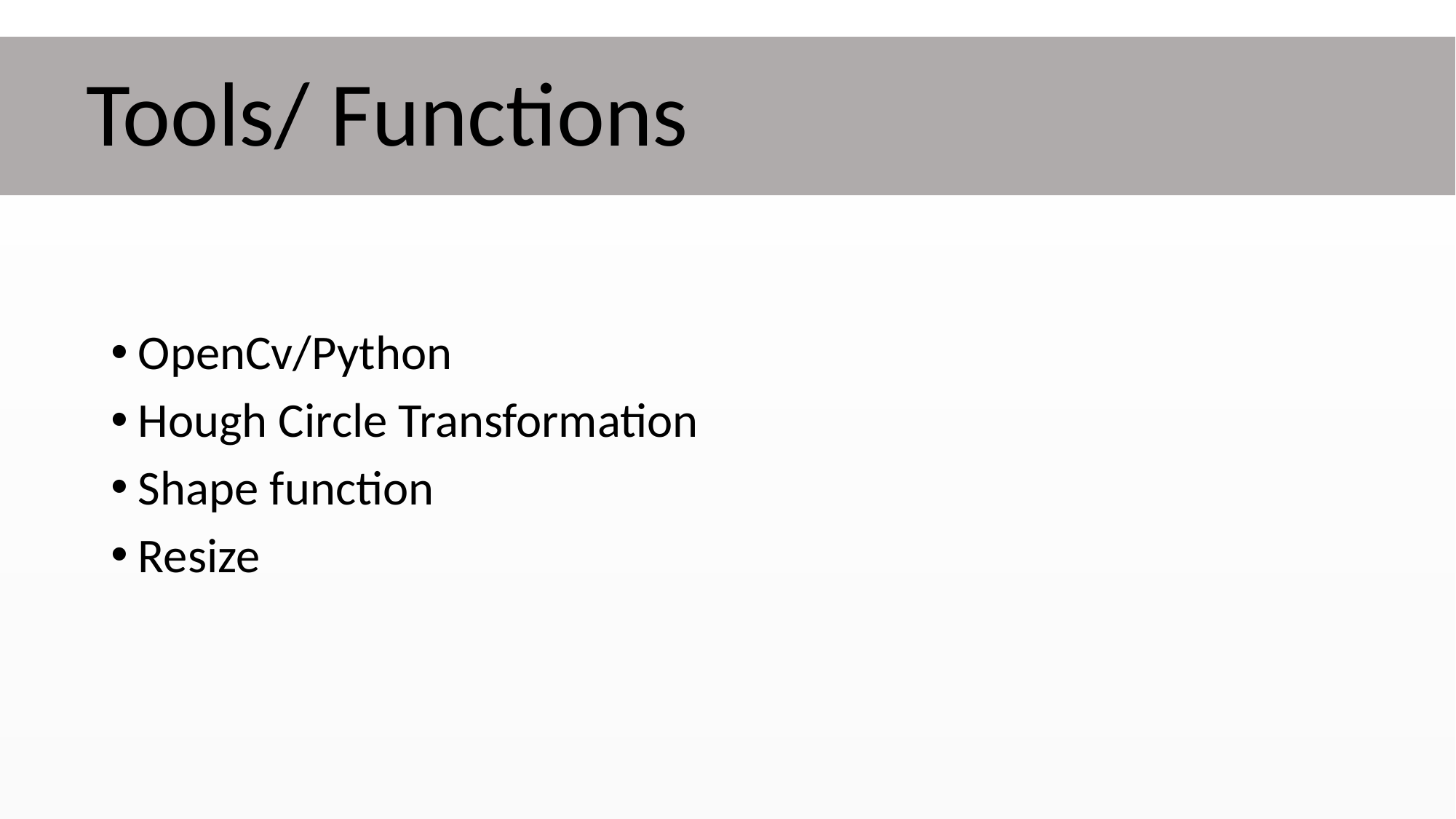

Tools/ Functions
OpenCv/Python
Hough Circle Transformation
Shape function
Resize